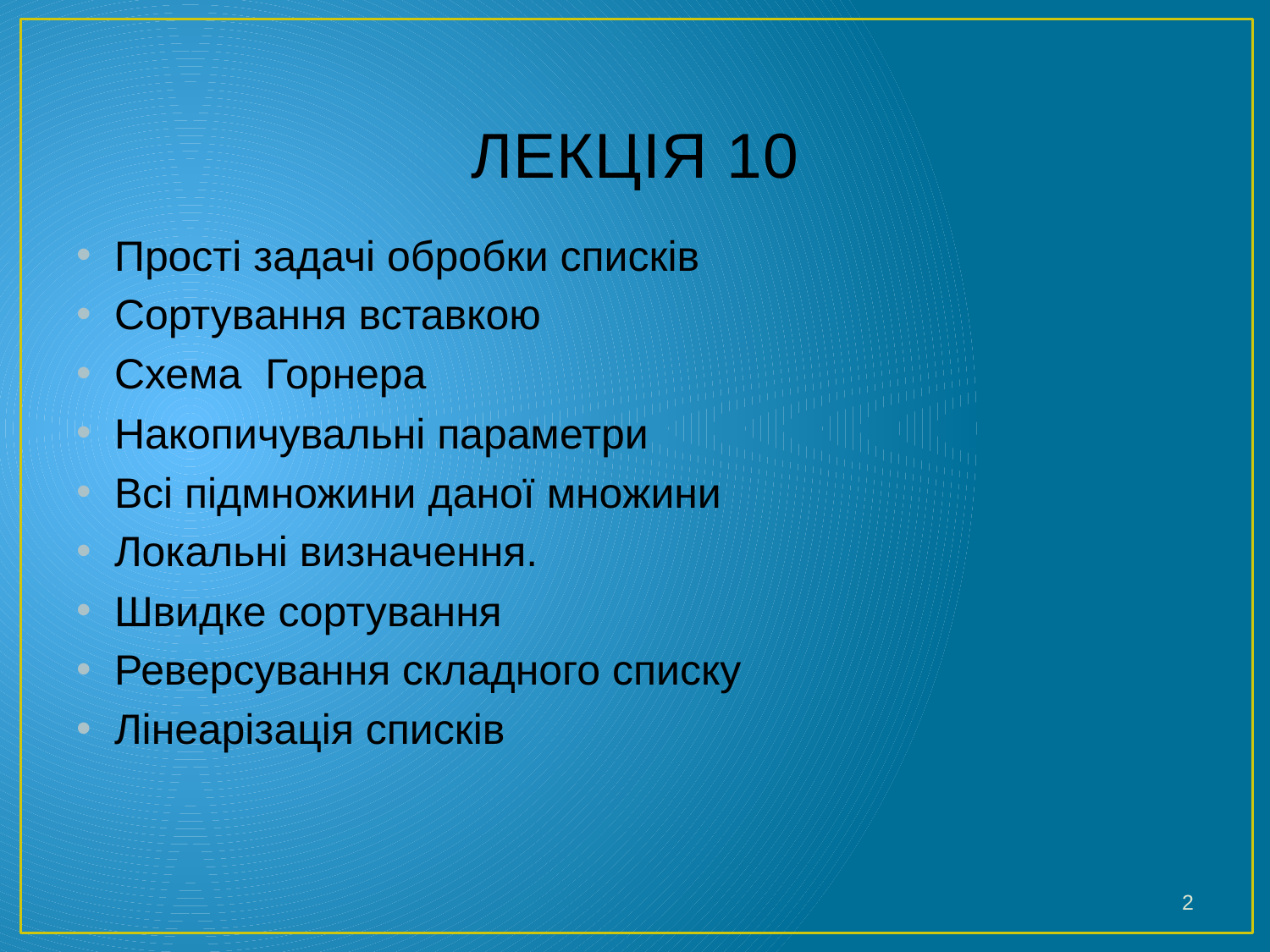

# ЛЕКЦІЯ 10
Прості задачі обробки списків
Сортування вставкою
Схема  Горнера
Накопичувальні параметри
Всі підмножини даної множини
Локальні визначення.
Швидке сортування
Реверсування складного списку
Лінеарізація списків
2